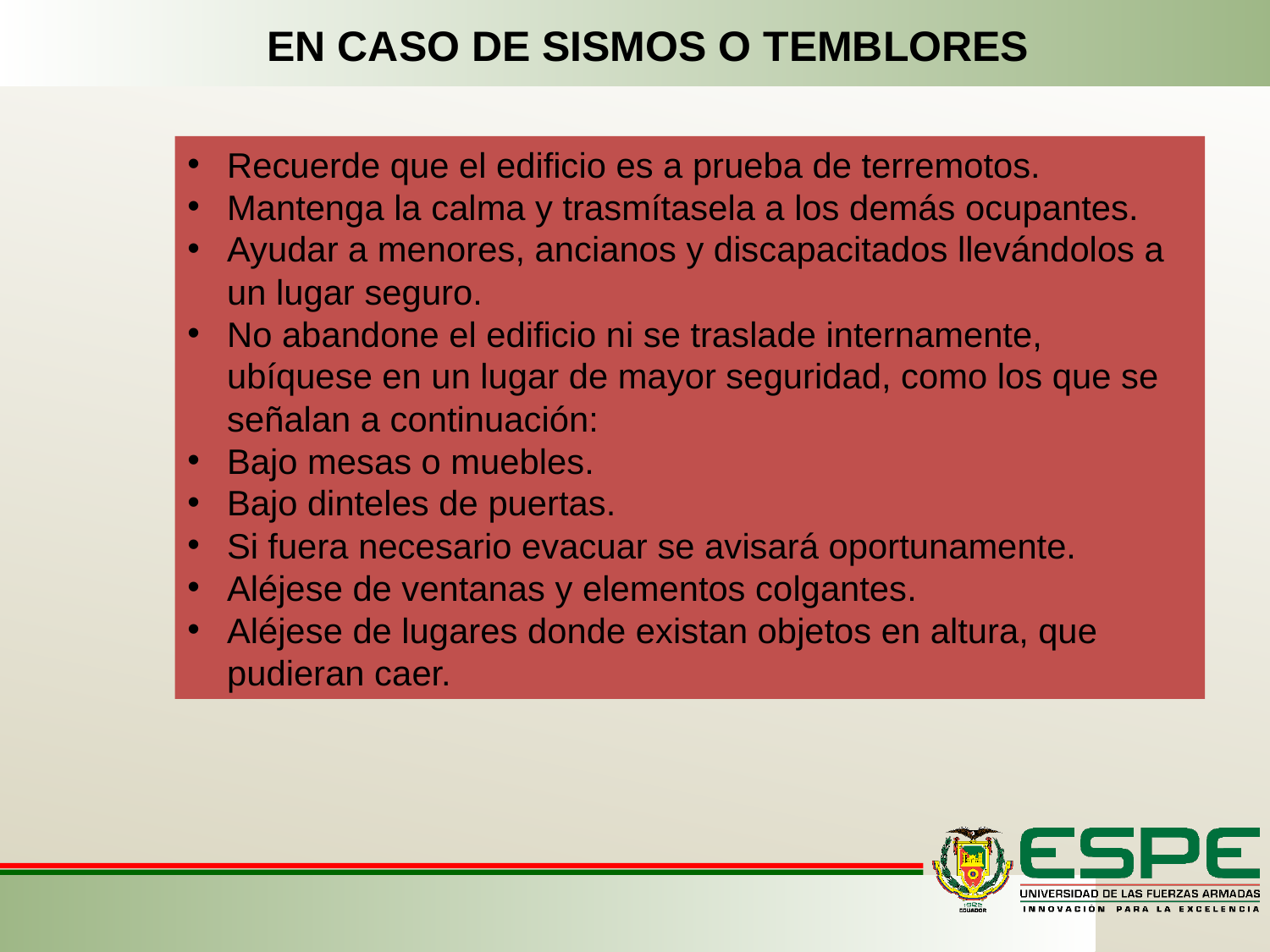

EN CASO DE SISMOS O TEMBLORES
Recuerde que el edificio es a prueba de terremotos.
Mantenga la calma y trasmítasela a los demás ocupantes.
Ayudar a menores, ancianos y discapacitados llevándolos a un lugar seguro.
No abandone el edificio ni se traslade internamente, ubíquese en un lugar de mayor seguridad, como los que se señalan a continuación:
Bajo mesas o muebles.
Bajo dinteles de puertas.
Si fuera necesario evacuar se avisará oportunamente.
Aléjese de ventanas y elementos colgantes.
Aléjese de lugares donde existan objetos en altura, que pudieran caer.